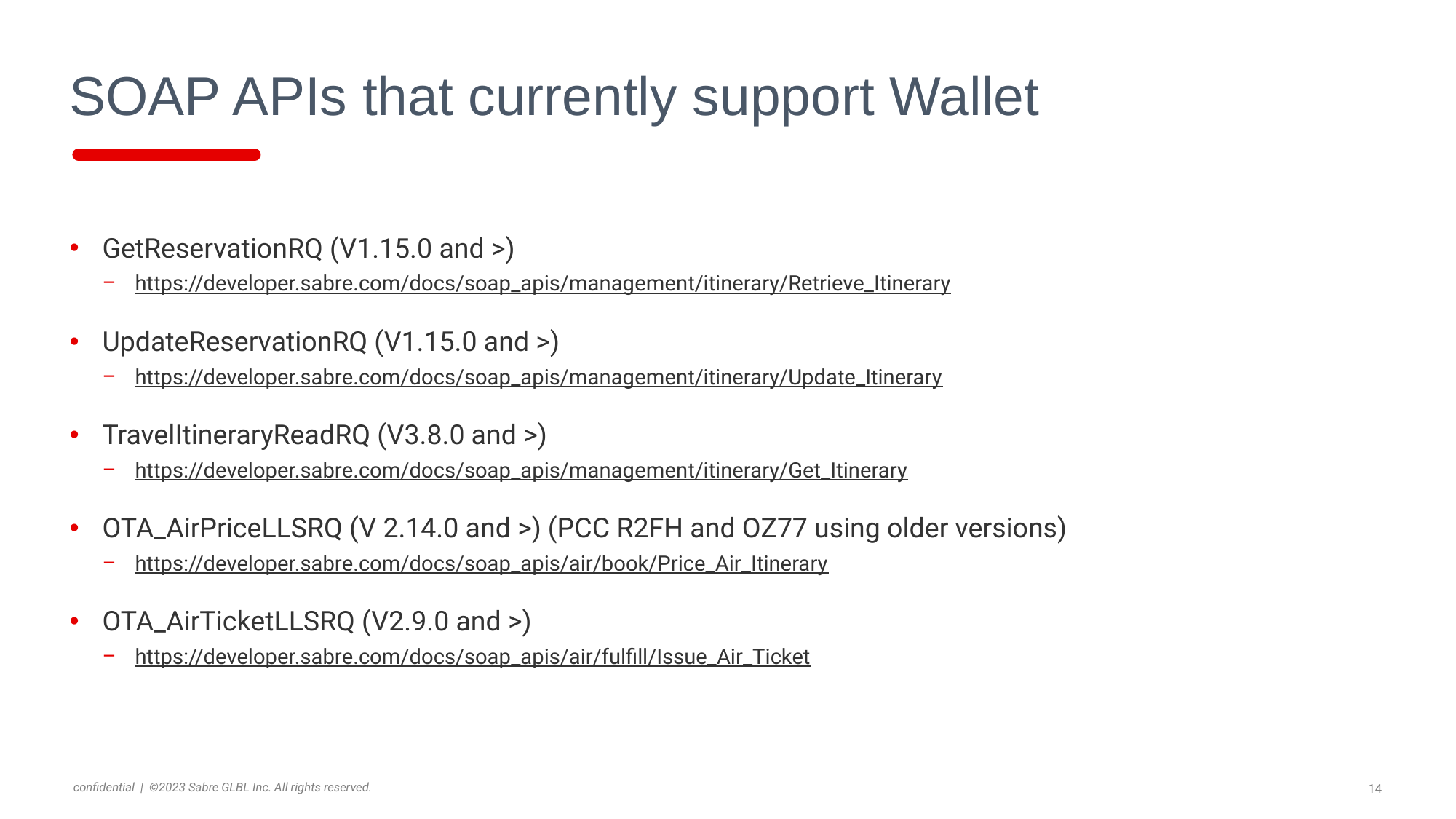

# SOAP APIs that currently support Wallet
GetReservationRQ (V1.15.0 and >)
https://developer.sabre.com/docs/soap_apis/management/itinerary/Retrieve_Itinerary
UpdateReservationRQ (V1.15.0 and >)
https://developer.sabre.com/docs/soap_apis/management/itinerary/Update_Itinerary
TravelItineraryReadRQ (V3.8.0 and >)
https://developer.sabre.com/docs/soap_apis/management/itinerary/Get_Itinerary
OTA_AirPriceLLSRQ (V 2.14.0 and >) (PCC R2FH and OZ77 using older versions)
https://developer.sabre.com/docs/soap_apis/air/book/Price_Air_Itinerary
OTA_AirTicketLLSRQ (V2.9.0 and >)
https://developer.sabre.com/docs/soap_apis/air/fulfill/Issue_Air_Ticket